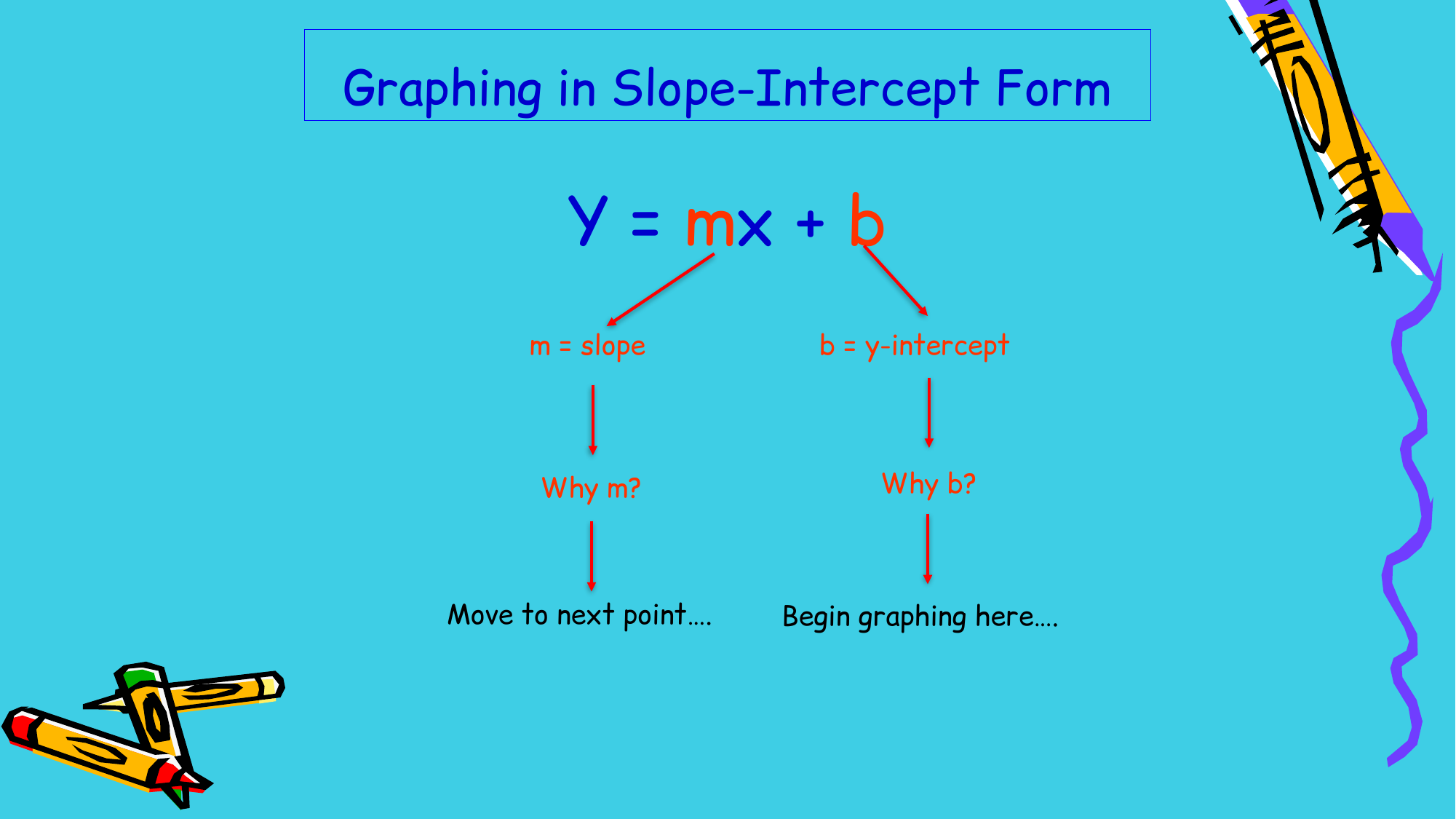

# Graphing in Slope-Intercept Form
Y = mx + b
b = y-intercept
m = slope
Why b?
Why m?
Move to next point….
Begin graphing here….